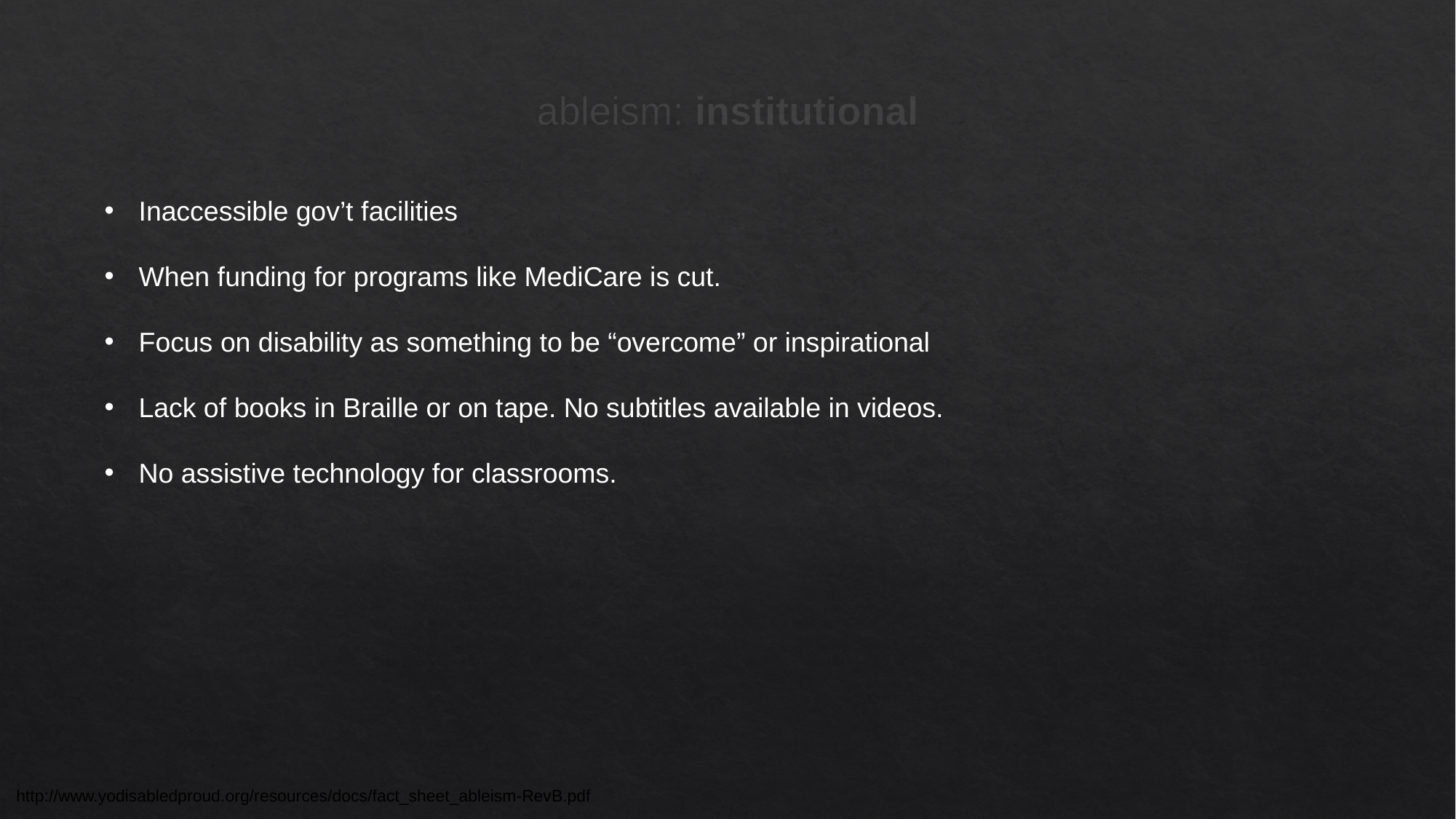

# ableism: institutional
Inaccessible gov’t facilities

When funding for programs like MediCare is cut.

Focus on disability as something to be “overcome” or inspirational

Lack of books in Braille or on tape. No subtitles available in videos.

No assistive technology for classrooms.
http://www.yodisabledproud.org/resources/docs/fact_sheet_ableism-RevB.pdf